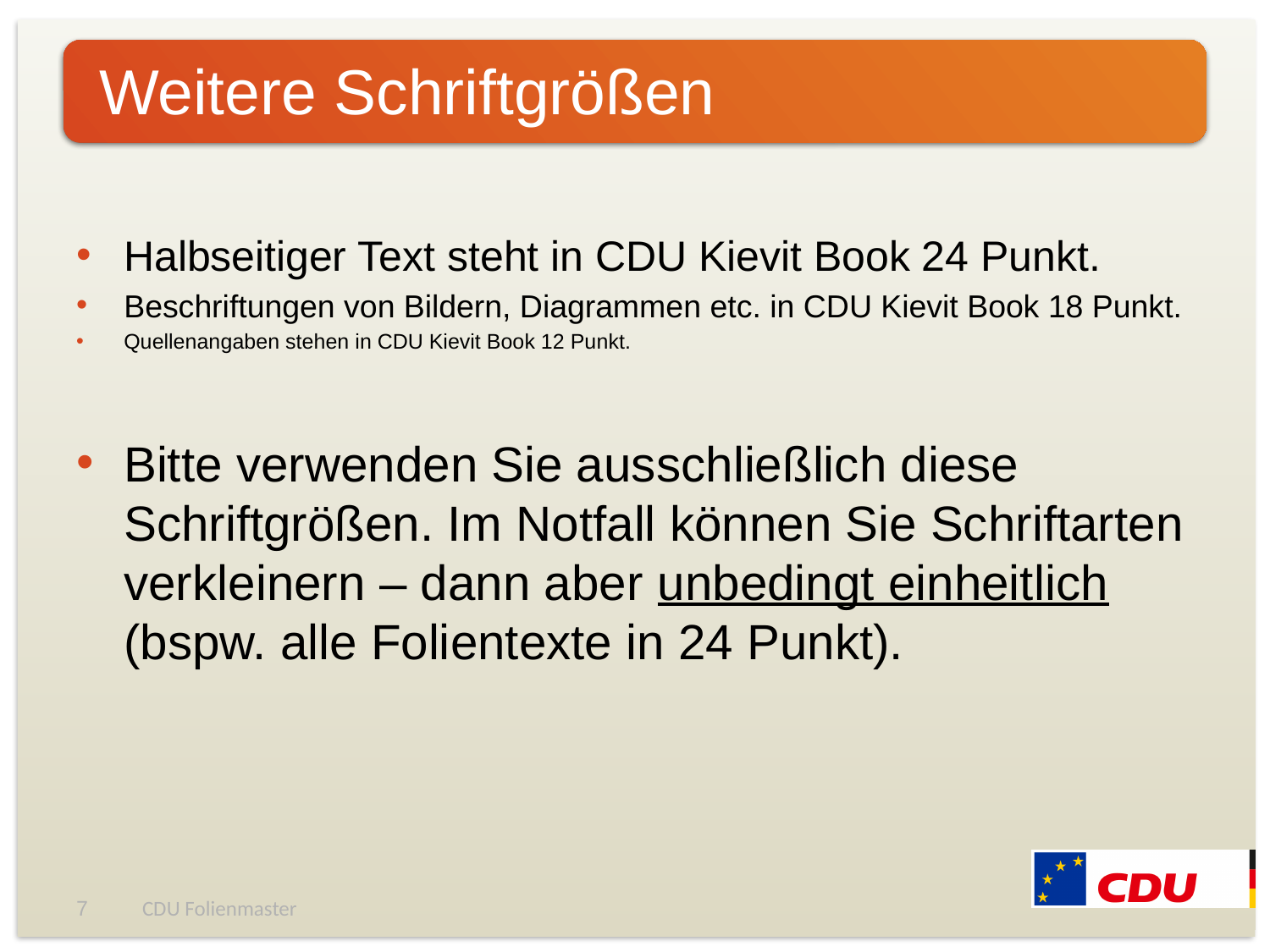

# Weitere Schriftgrößen
Halbseitiger Text steht in CDU Kievit Book 24 Punkt.
Beschriftungen von Bildern, Diagrammen etc. in CDU Kievit Book 18 Punkt.
Quellenangaben stehen in CDU Kievit Book 12 Punkt.

Bitte verwenden Sie ausschließlich diese Schriftgrößen. Im Notfall können Sie Schriftarten verkleinern – dann aber unbedingt einheitlich (bspw. alle Folientexte in 24 Punkt).
7
CDU Folienmaster